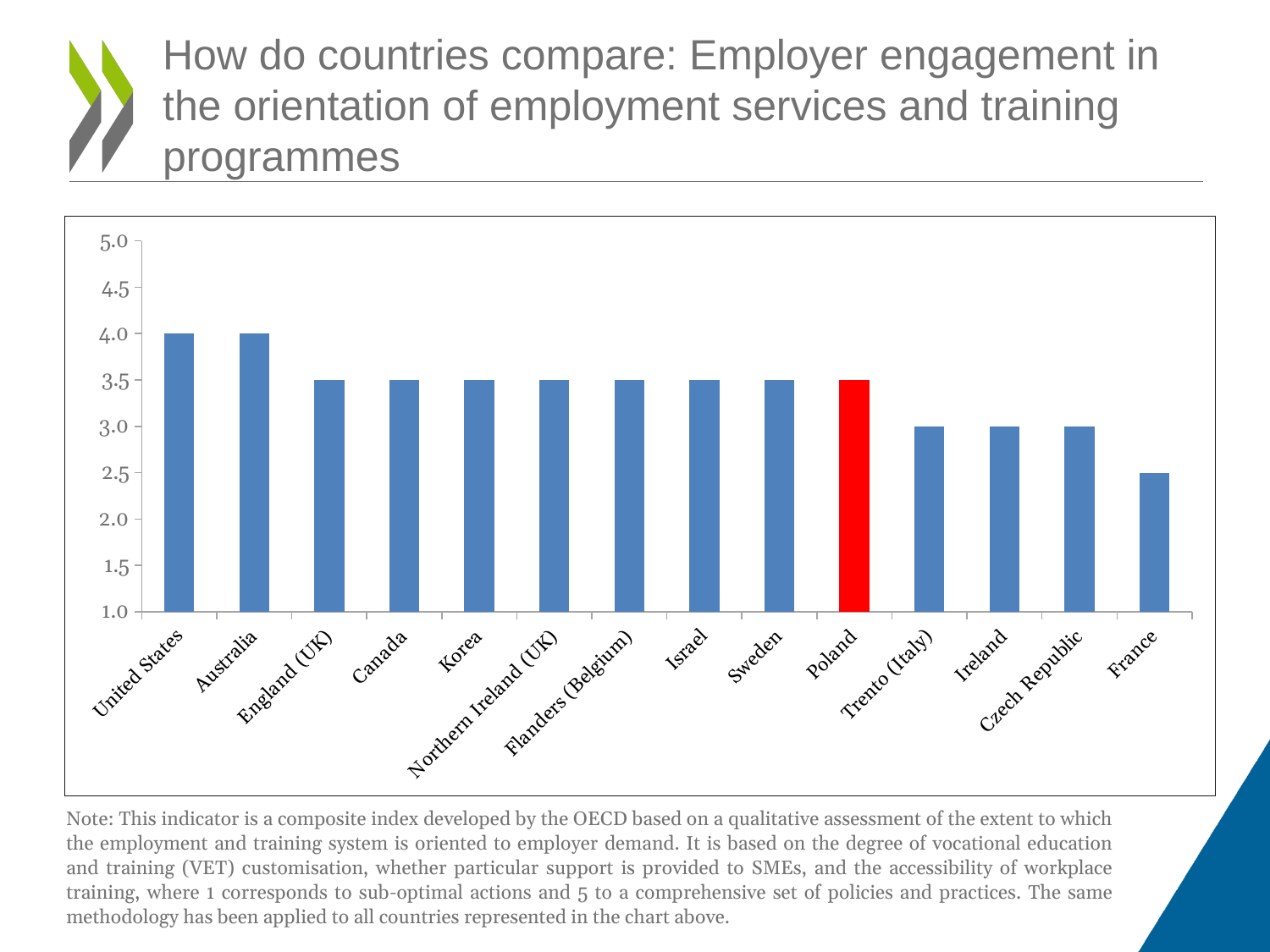

# How do countries compare: Employer engagement in the orientation of employment services and training programmes

### Chart

| Category |  |
|---|---|
| United States | 4.0 |
| Australia | 4.0 |
| England (UK) | 3.5 |
| Canada | 3.5 |
| Korea | 3.5 |
| Northern Ireland (UK) | 3.5 |
| Flanders (Belgium) | 3.5 |
| Israel | 3.5 |
| Sweden | 3.5 |
| Poland | 3.5 |
| Trento (Italy) | 3.0 |
| Ireland | 3.0 |
| Czech Republic | 3.0 |
| France | 2.5 |
| Note: This indicator is a composite index developed by the OECD based on a qualitative assessment of the extent to which the employment and training system is oriented to employer demand. It is based on the degree of vocational education and training (VET) customisation, whether particular support is provided to SMEs, and the accessibility of workplace training, where 1 corresponds to sub-optimal actions and 5 to a comprehensive set of policies and practices. The same methodology has been applied to all countries represented in the chart above. |
| --- |